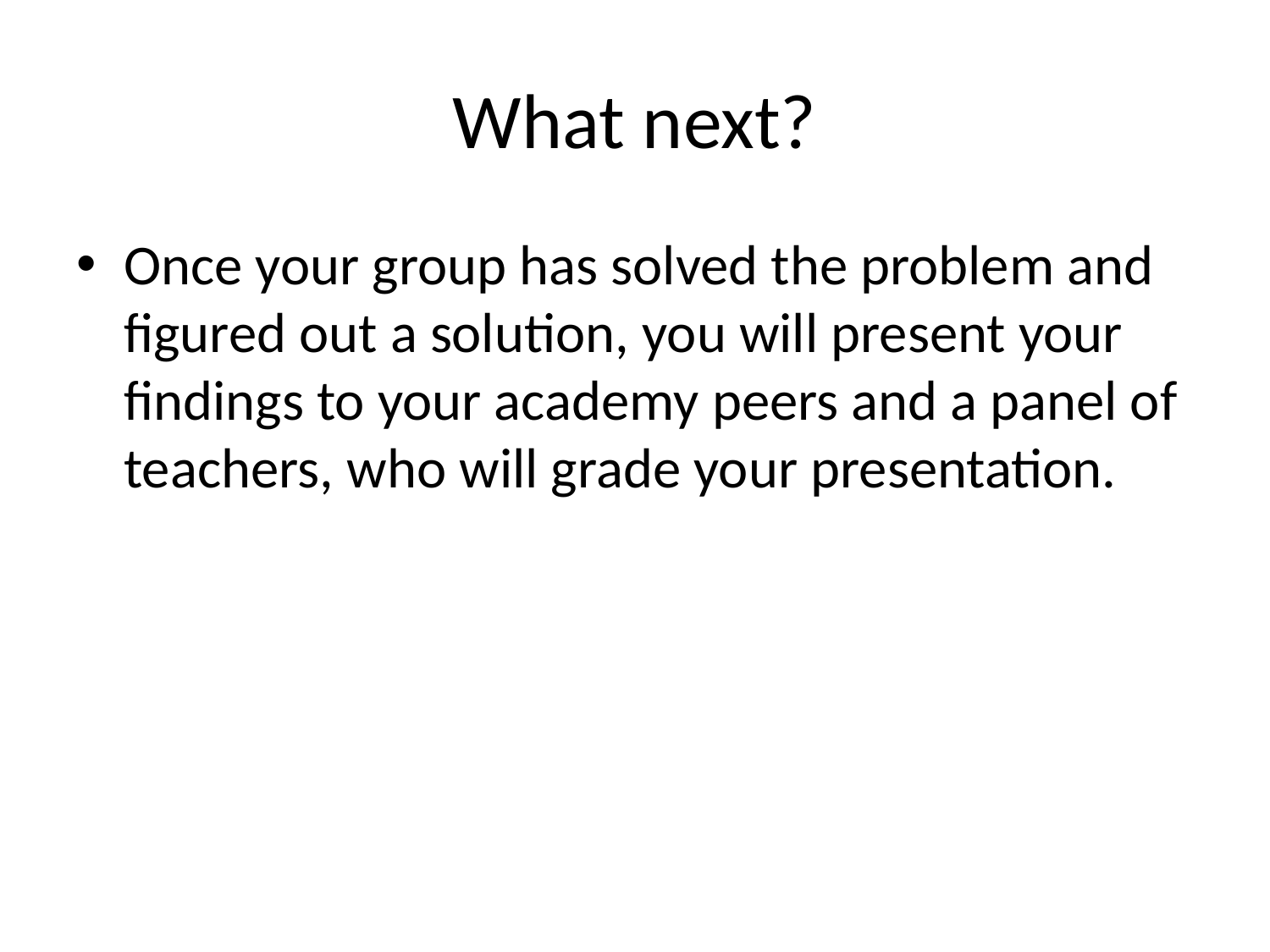

# What next?
Once your group has solved the problem and figured out a solution, you will present your findings to your academy peers and a panel of teachers, who will grade your presentation.